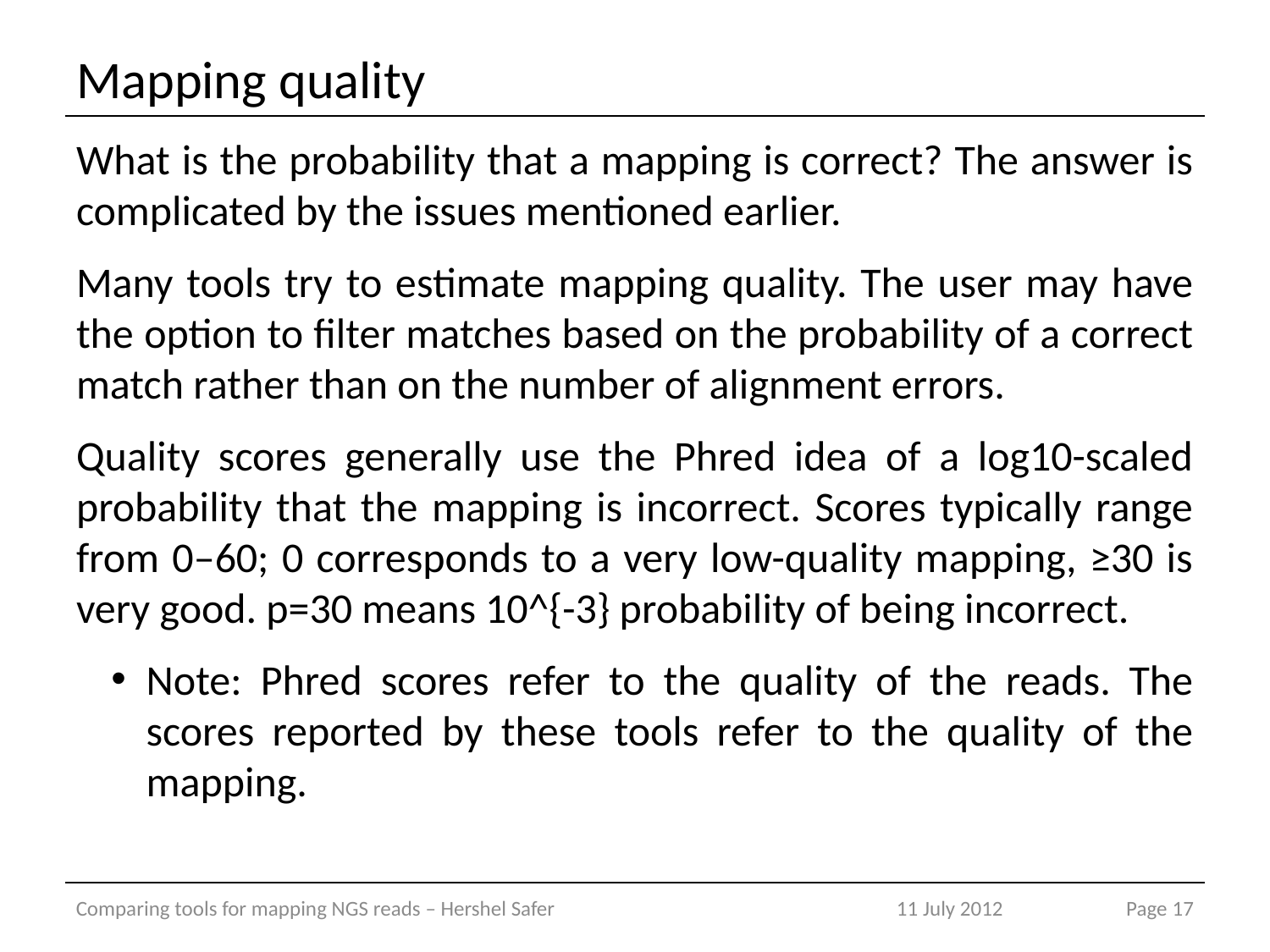

# Mapping quality
What is the probability that a mapping is correct? The answer is complicated by the issues mentioned earlier.
Many tools try to estimate mapping quality. The user may have the option to filter matches based on the probability of a correct match rather than on the number of alignment errors.
Quality scores generally use the Phred idea of a log10-scaled probability that the mapping is incorrect. Scores typically range from 0–60; 0 corresponds to a very low-quality mapping, ≥30 is very good. p=30 means 10^{-3} probability of being incorrect.
Note: Phred scores refer to the quality of the reads. The scores reported by these tools refer to the quality of the mapping.
Comparing tools for mapping NGS reads – Hershel Safer
11 July 2012
Page 17